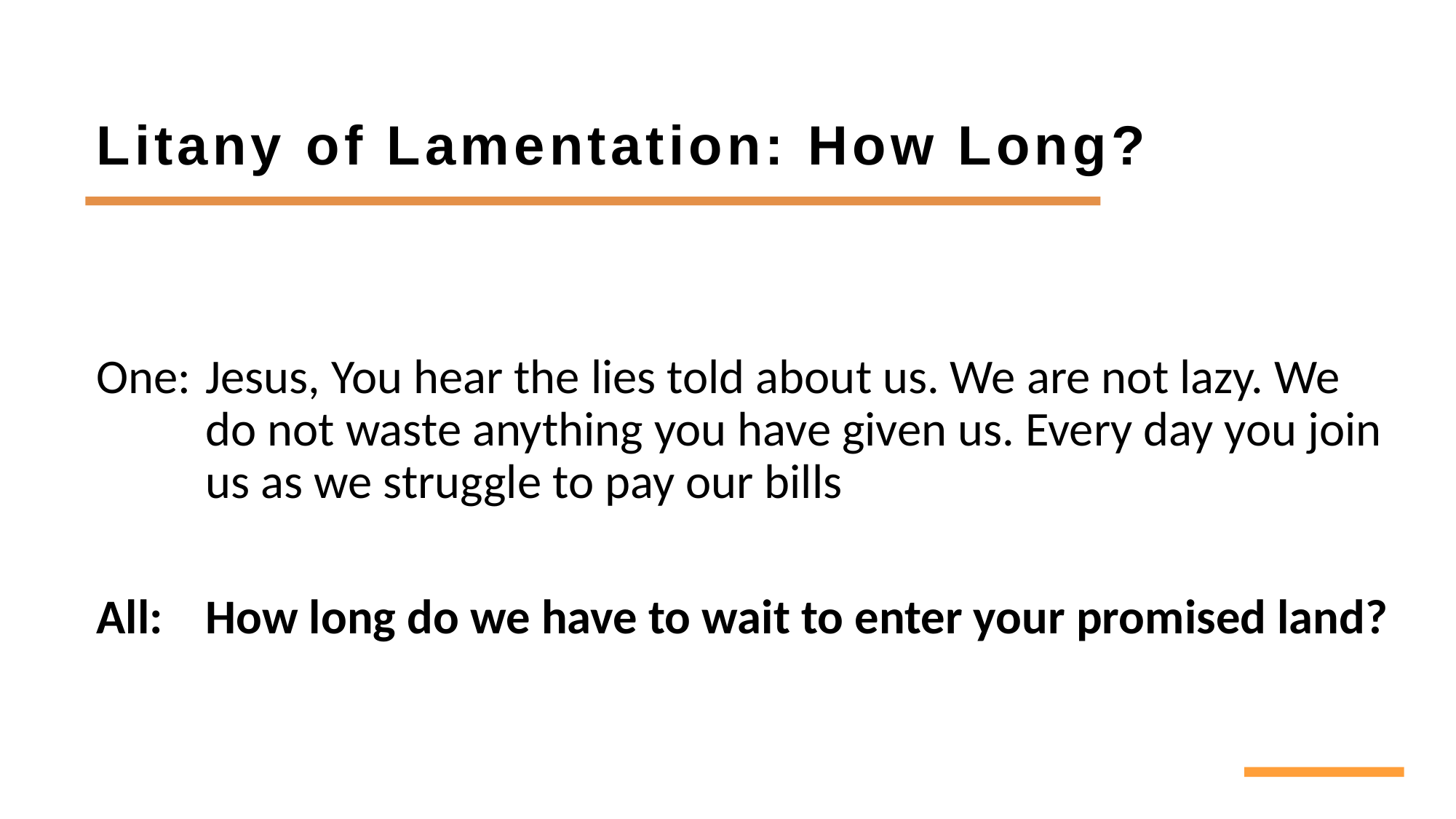

# Litany of Lamentation: How Long?

One: 	Jesus, You hear the lies told about us. We are not lazy. We 	do not waste anything you have given us. Every day you join 	us as we struggle to pay our bills

All: 	How long do we have to wait to enter your promised land?